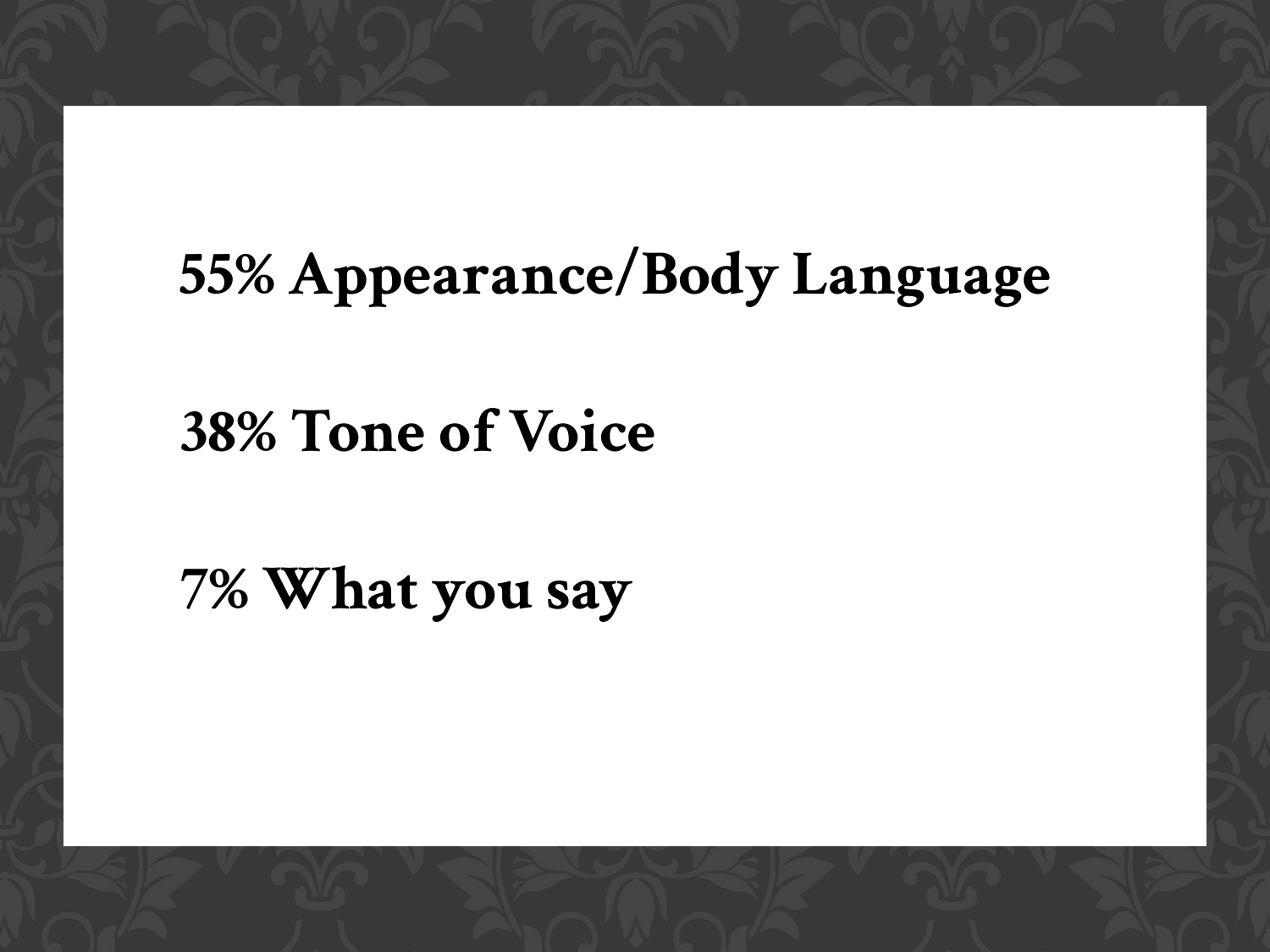

55% Appearance/Body Language

38% Tone of Voice

7% What you say